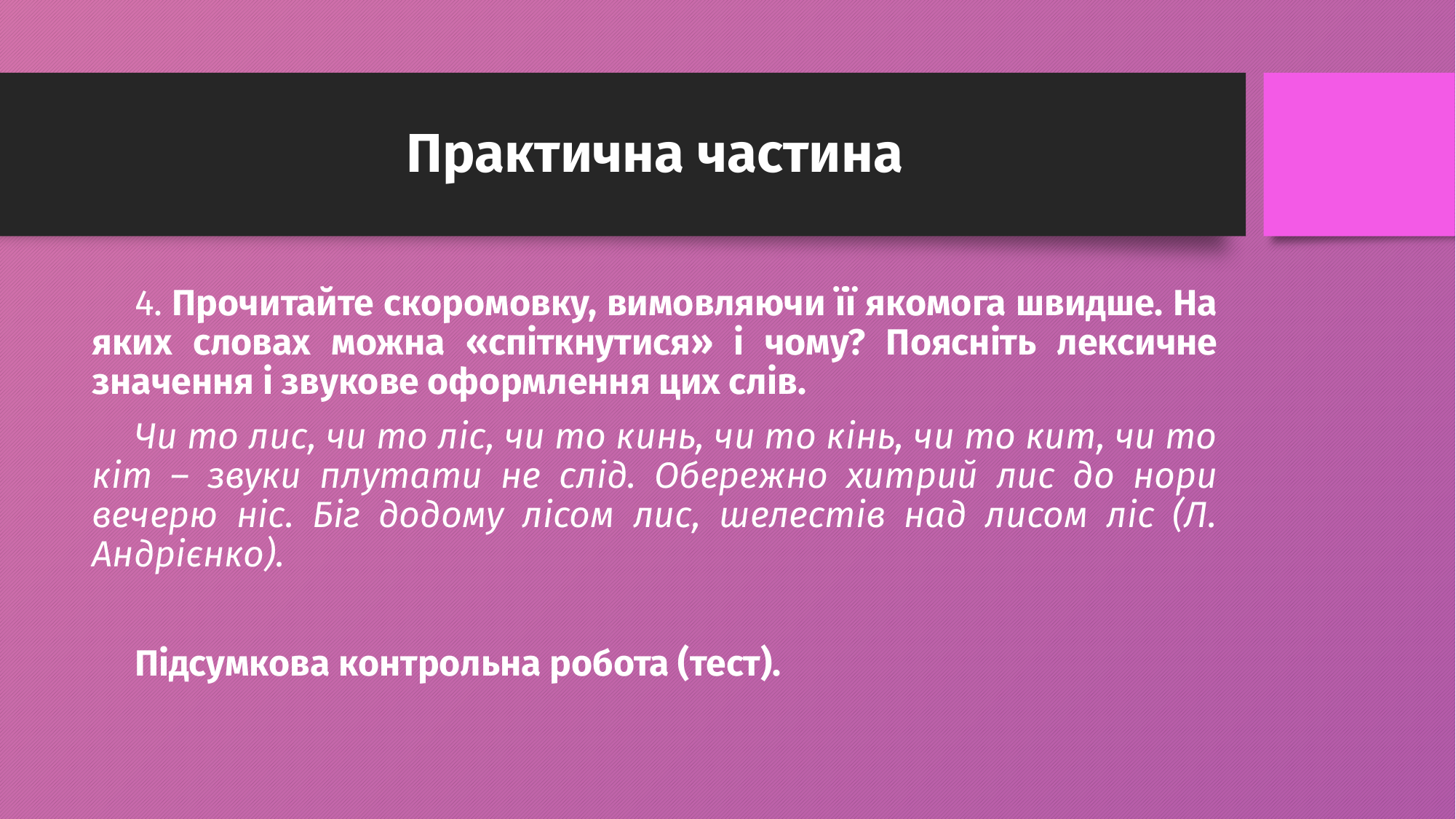

# Практична частина
4. Прочитайте скоромовку, вимовляючи її якомога швидше. На яких словах можна «спіткнутися» і чому? Поясніть лексичне значення і звукове оформлення цих слів.
Чи то лис, чи то ліс, чи то кинь, чи то кінь, чи то кит, чи то кіт – звуки плутати не слід. Обережно хитрий лис до нори вечерю ніс. Біг додому лісом лис, шелестів над лисом ліс (Л. Андрієнко).

Підсумкова контрольна робота (тест).